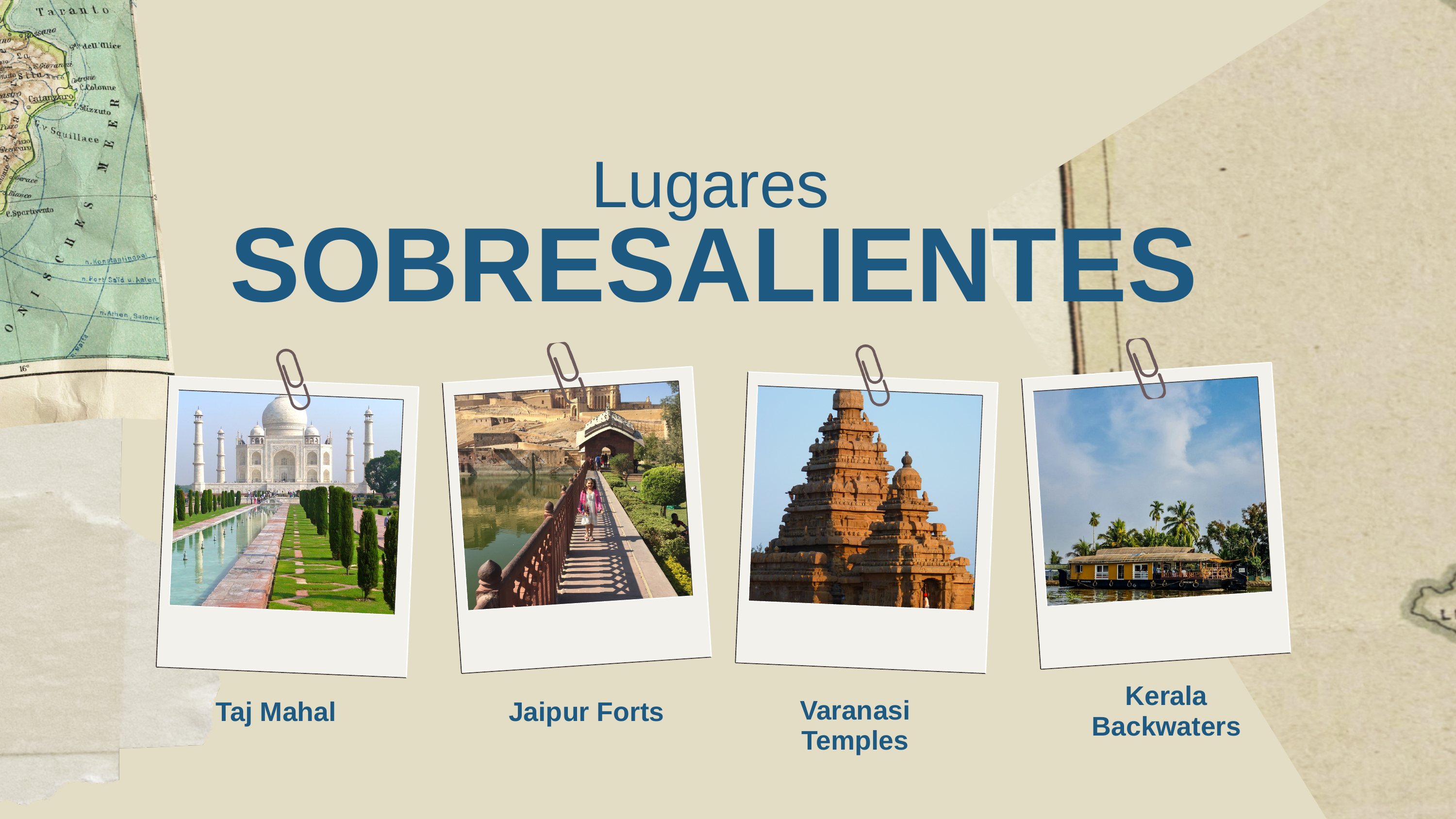

Lugares

SOBRESALIENTES

Kerala Backwaters
Taj Mahal
Jaipur Forts
Varanasi Temples